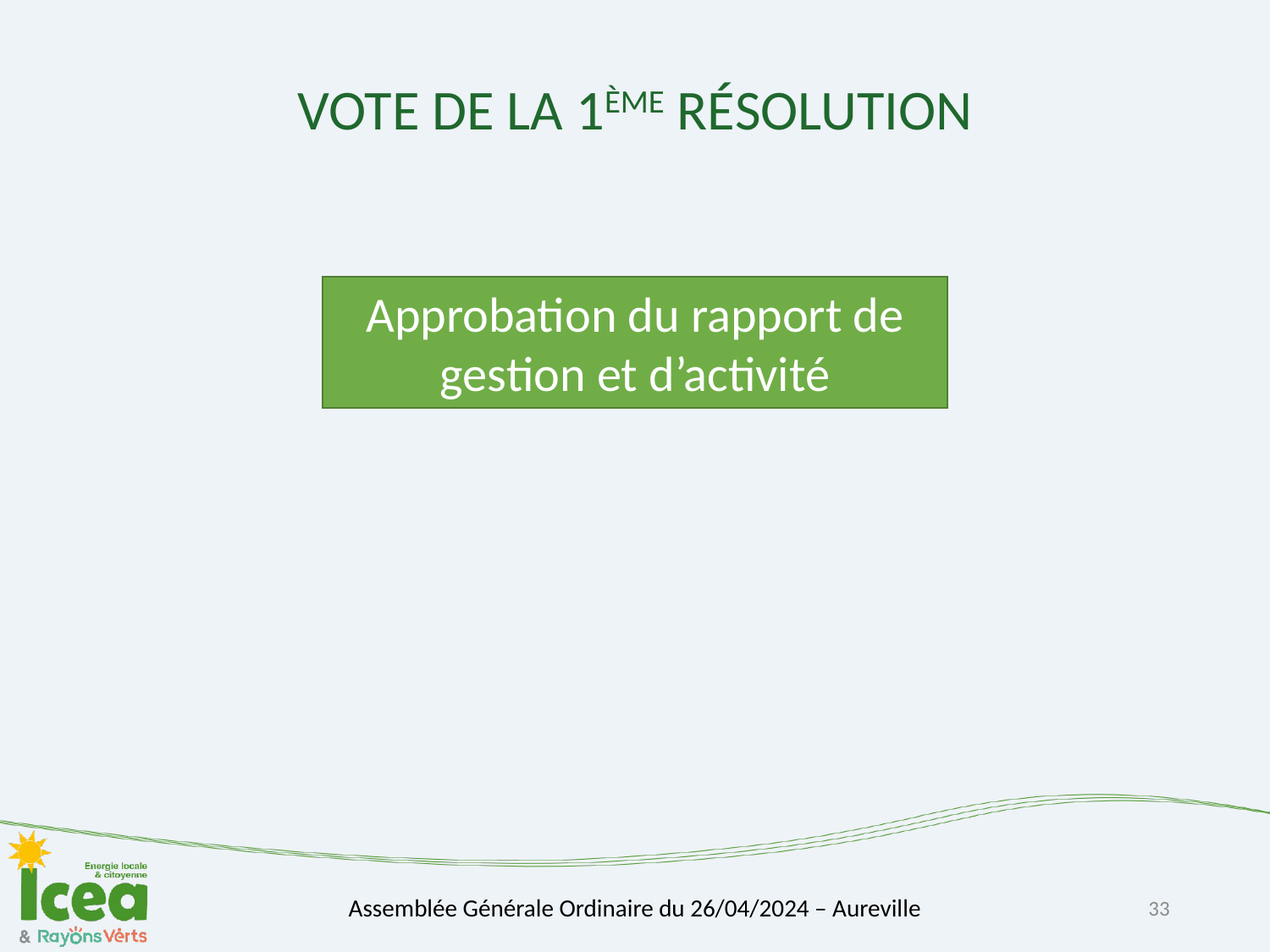

# VOTE DE LA 1ÈME RÉSOLUTION
Approbation du rapport de gestion et d’activité
33
Assemblée Générale Ordinaire du 26/04/2024 – Aureville